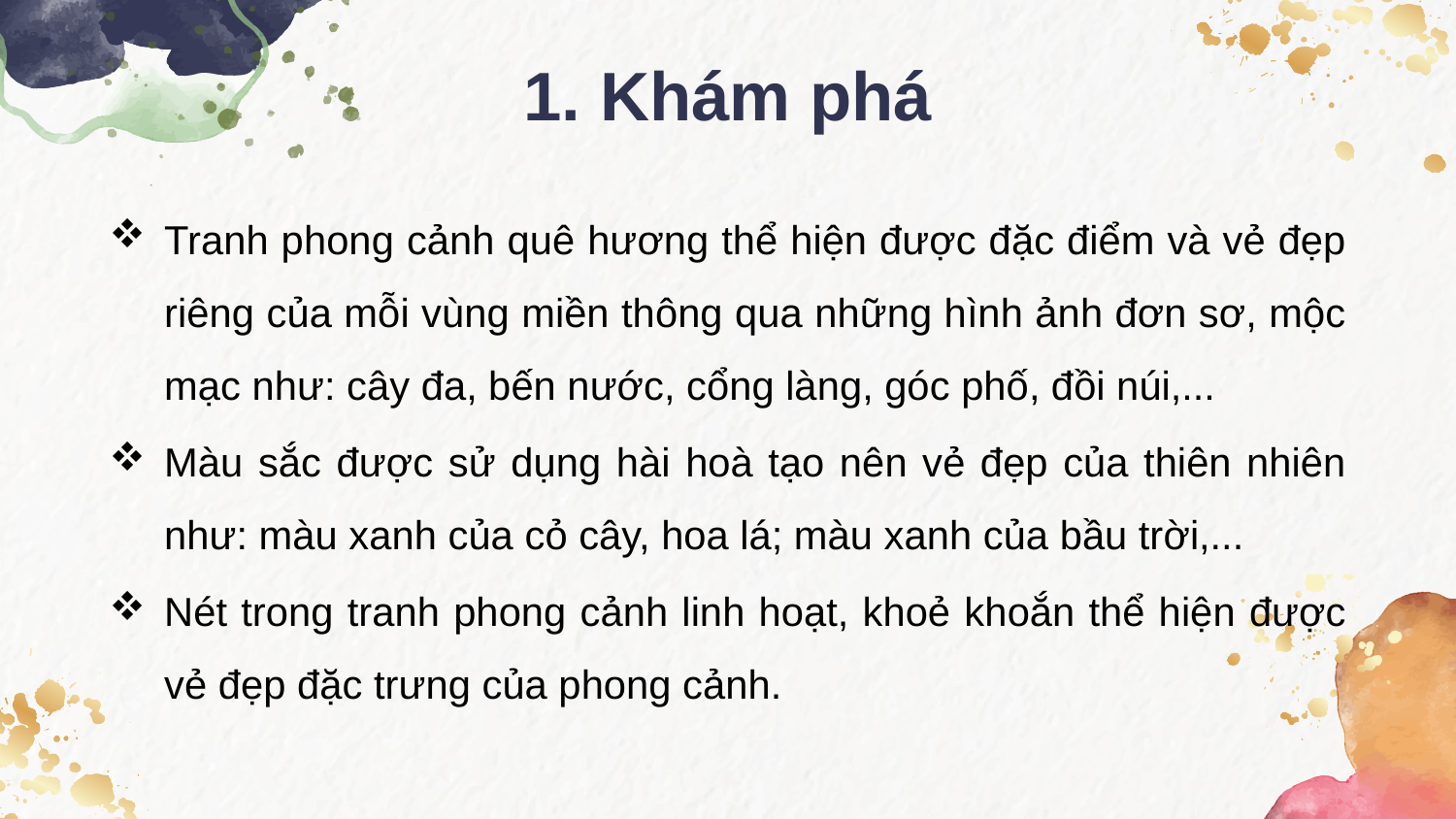

# 1. Khám phá
Tranh phong cảnh quê hương thể hiện được đặc điểm và vẻ đẹp riêng của mỗi vùng miền thông qua những hình ảnh đơn sơ, mộc mạc như: cây đa, bến nước, cổng làng, góc phố, đồi núi,...
Màu sắc được sử dụng hài hoà tạo nên vẻ đẹp của thiên nhiên như: màu xanh của cỏ cây, hoa lá; màu xanh của bầu trời,...
Nét trong tranh phong cảnh linh hoạt, khoẻ khoắn thể hiện được vẻ đẹp đặc trưng của phong cảnh.